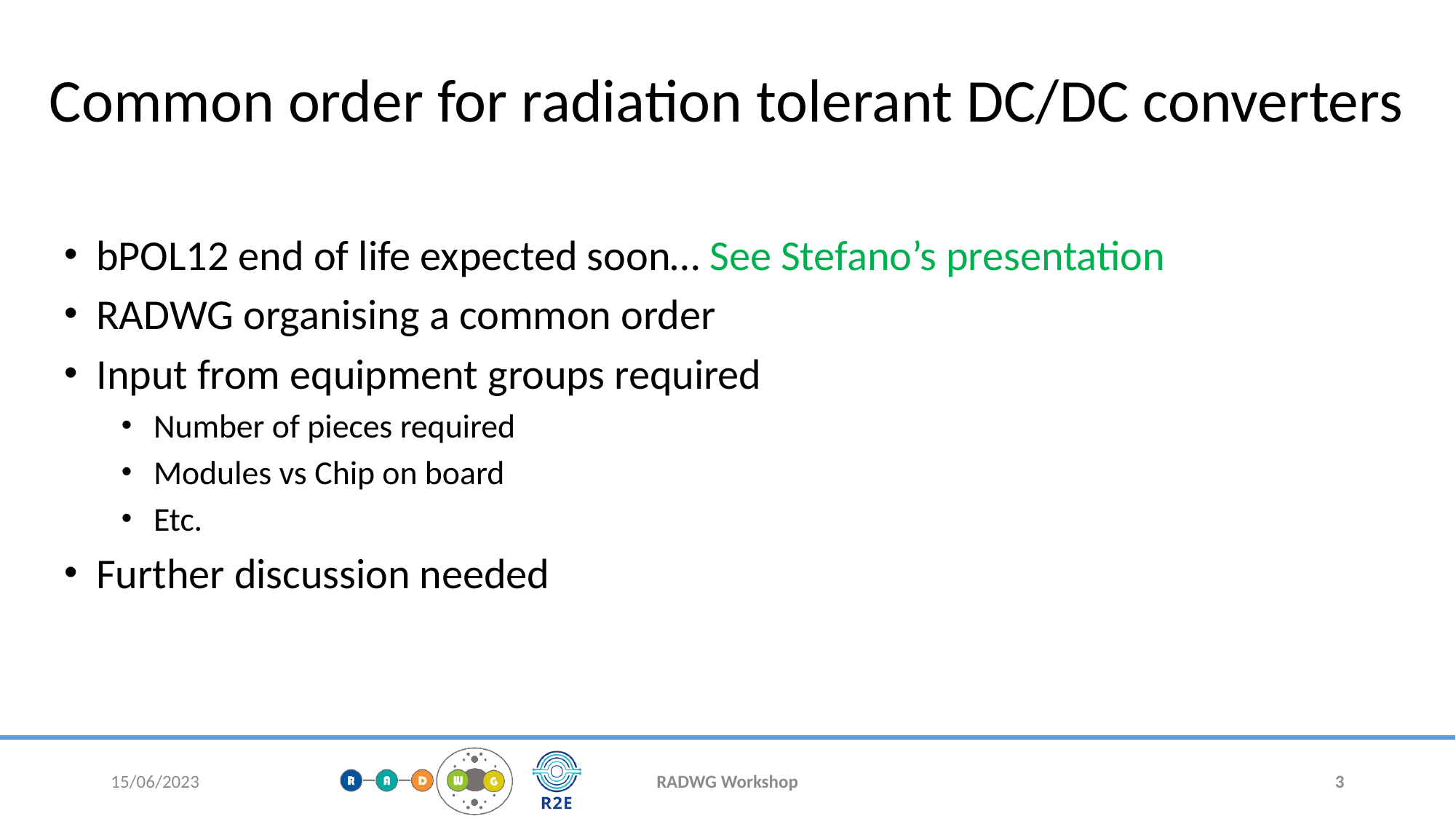

# Common order for radiation tolerant DC/DC converters

bPOL12 end of life expected soon… See Stefano’s presentation
RADWG organising a common order
Input from equipment groups required
Number of pieces required
Modules vs Chip on board
Etc.
Further discussion needed
15/06/2023
RADWG Workshop
3